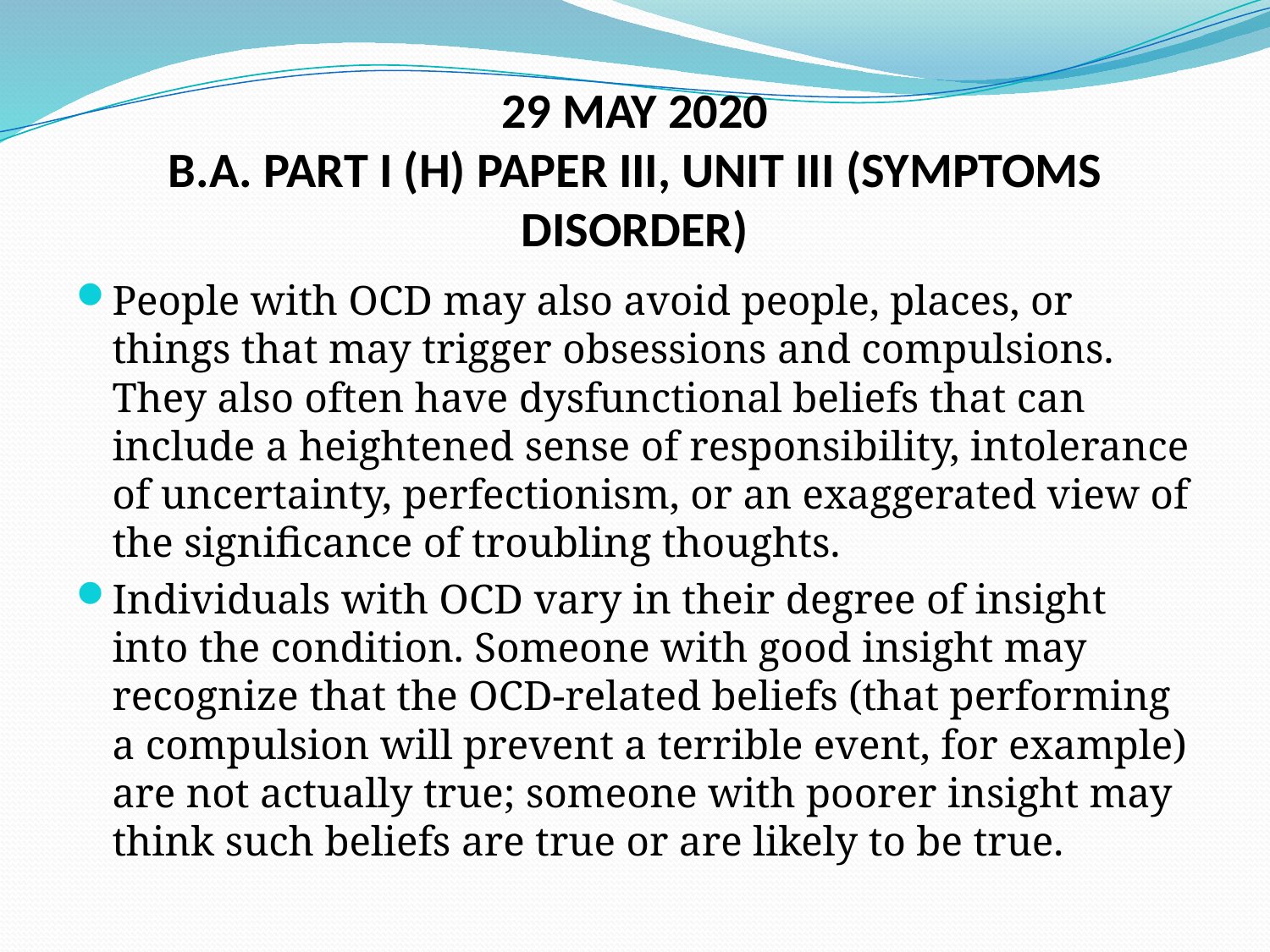

# 29 MAY 2020 B.A. PART I (H) PAPER III, UNIT III (SYMPTOMS DISORDER)
People with OCD may also avoid people, places, or things that may trigger obsessions and compulsions. They also often have dysfunctional beliefs that can include a heightened sense of responsibility, intolerance of uncertainty, perfectionism, or an exaggerated view of the significance of troubling thoughts.
Individuals with OCD vary in their degree of insight into the condition. Someone with good insight may recognize that the OCD-related beliefs (that performing a compulsion will prevent a terrible event, for example) are not actually true; someone with poorer insight may think such beliefs are true or are likely to be true.